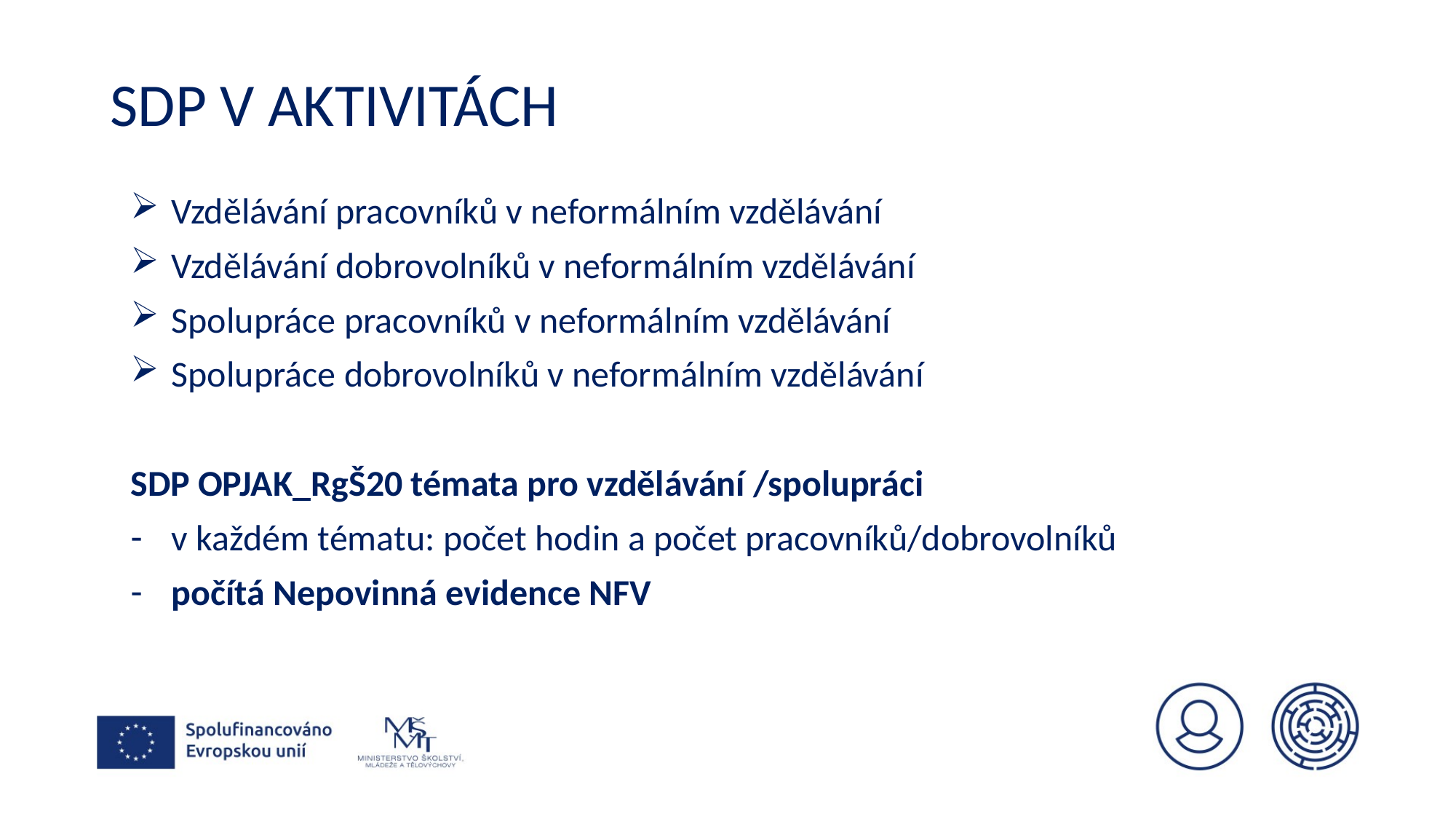

# SDP v aktivitách
Vzdělávání pracovníků v neformálním vzdělávání
Vzdělávání dobrovolníků v neformálním vzdělávání
Spolupráce pracovníků v neformálním vzdělávání
Spolupráce dobrovolníků v neformálním vzdělávání

SDP OPJAK_RgŠ20 témata pro vzdělávání /spolupráci
v každém tématu: počet hodin a počet pracovníků/dobrovolníků
počítá Nepovinná evidence NFV